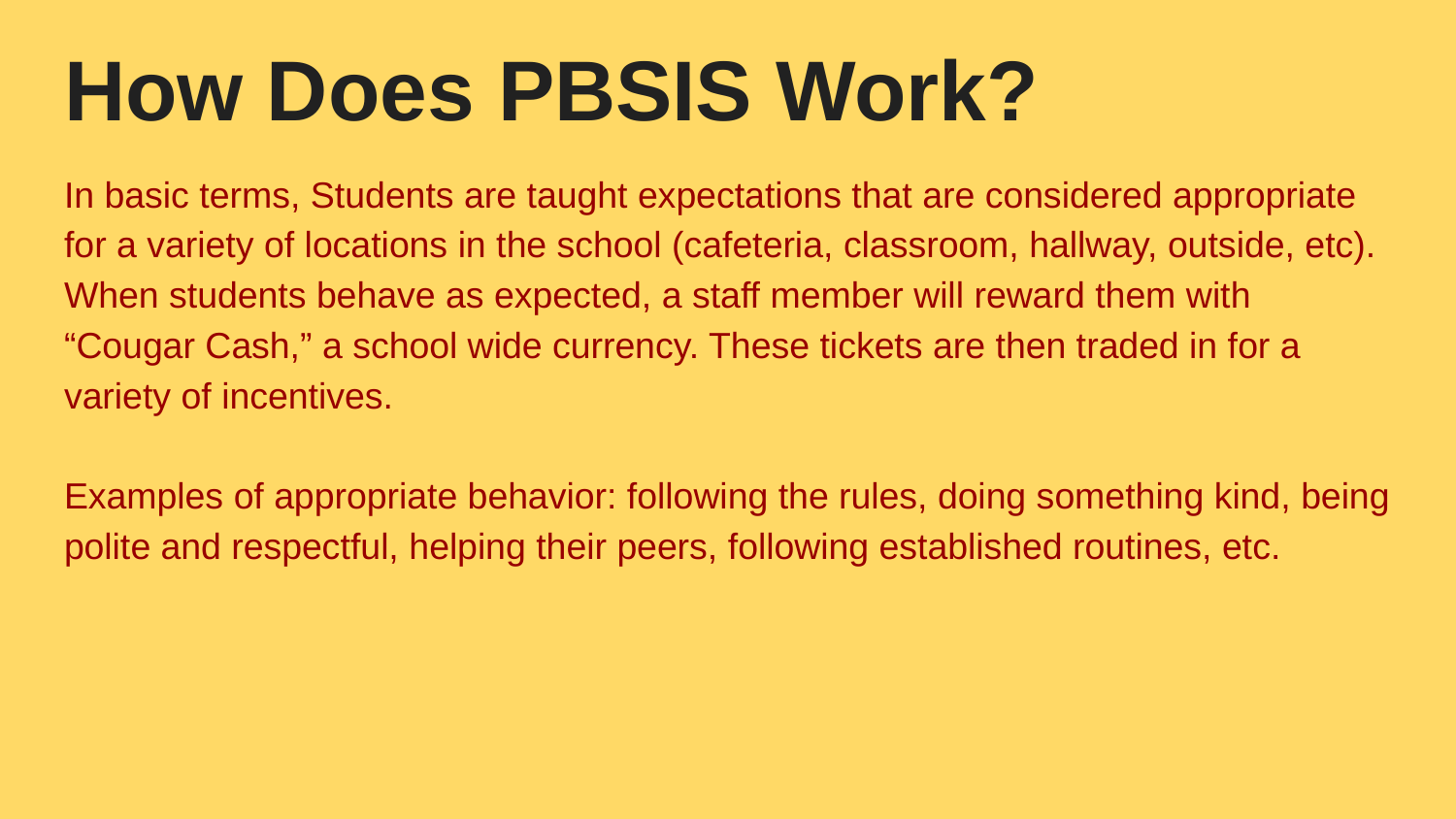

# How Does PBSIS Work?
In basic terms, Students are taught expectations that are considered appropriate for a variety of locations in the school (cafeteria, classroom, hallway, outside, etc). When students behave as expected, a staff member will reward them with “Cougar Cash,” a school wide currency. These tickets are then traded in for a variety of incentives.

Examples of appropriate behavior: following the rules, doing something kind, being polite and respectful, helping their peers, following established routines, etc.